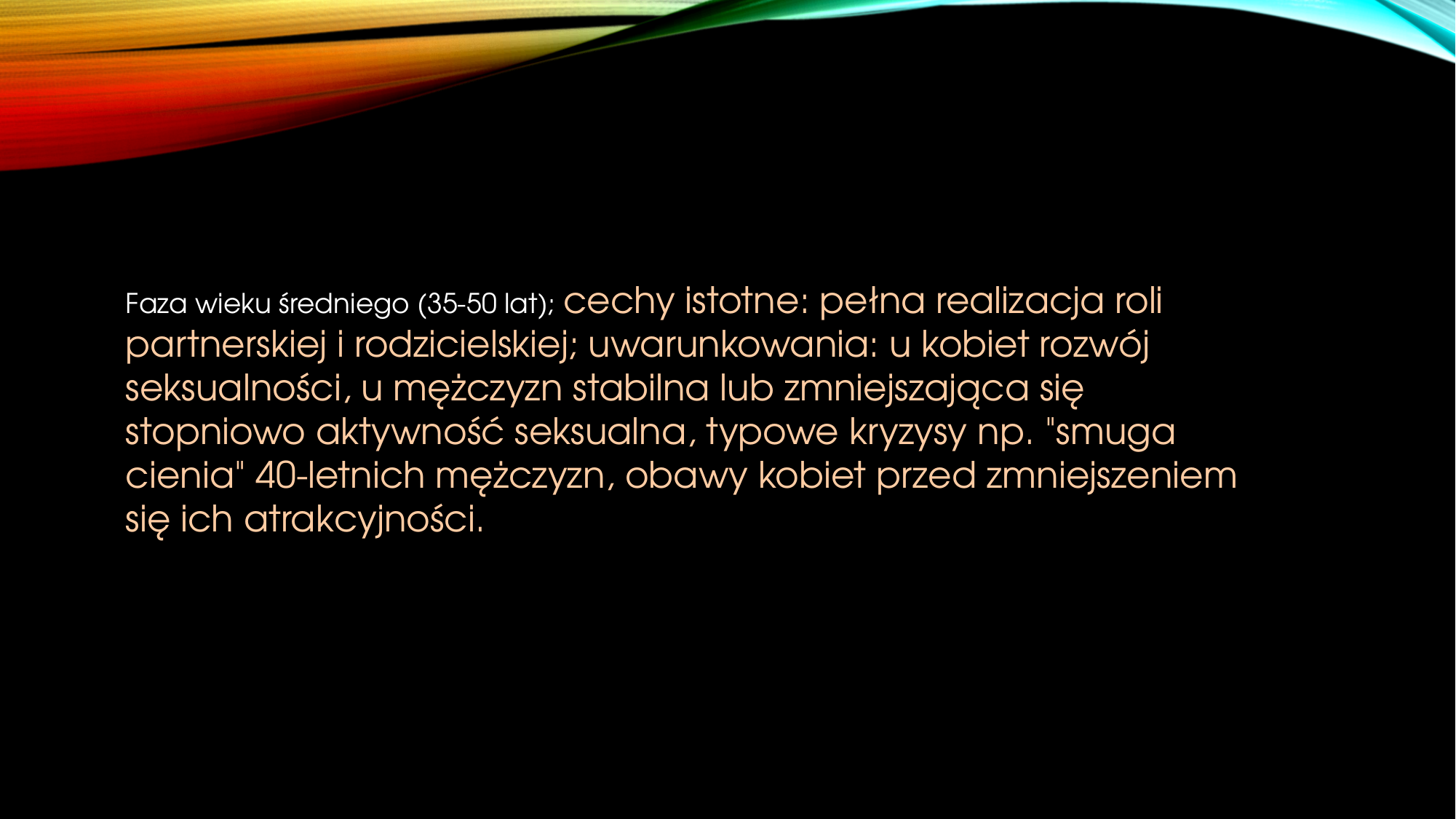

Faza wieku średniego (35-50 lat); cechy istotne: pełna realizacja roli partnerskiej i rodzicielskiej; uwarunkowania: u kobiet rozwój seksualności, u mężczyzn stabilna lub zmniejszająca się stopniowo aktywność seksualna, typowe kryzysy np. "smuga cienia" 40-letnich mężczyzn, obawy kobiet przed zmniejszeniem się ich atrakcyjności.